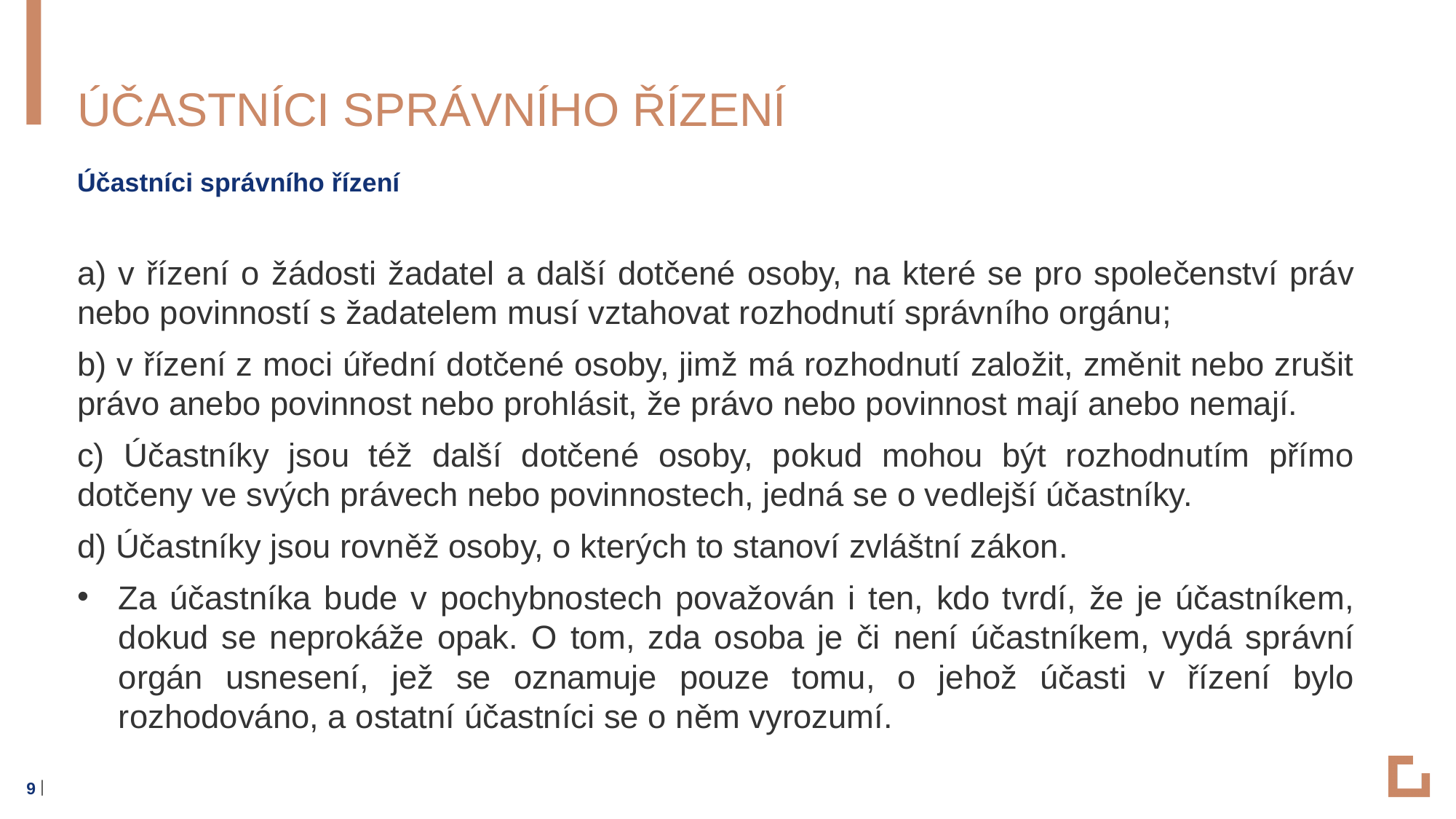

# Účastníci správního řízení
Účastníci správního řízení

a) v řízení o žádosti žadatel a další dotčené osoby, na které se pro společenství práv nebo povinností s žadatelem musí vztahovat rozhodnutí správního orgánu;
b) v řízení z moci úřední dotčené osoby, jimž má rozhodnutí založit, změnit nebo zrušit právo anebo povinnost nebo prohlásit, že právo nebo povinnost mají anebo nemají.
c) Účastníky jsou též další dotčené osoby, pokud mohou být rozhodnutím přímo dotčeny ve svých právech nebo povinnostech, jedná se o vedlejší účastníky.
d) Účastníky jsou rovněž osoby, o kterých to stanoví zvláštní zákon.
Za účastníka bude v pochybnostech považován i ten, kdo tvrdí, že je účastníkem, dokud se neprokáže opak. O tom, zda osoba je či není účastníkem, vydá správní orgán usnesení, jež se oznamuje pouze tomu, o jehož účasti v řízení bylo rozhodováno, a ostatní účastníci se o něm vyrozumí.

9